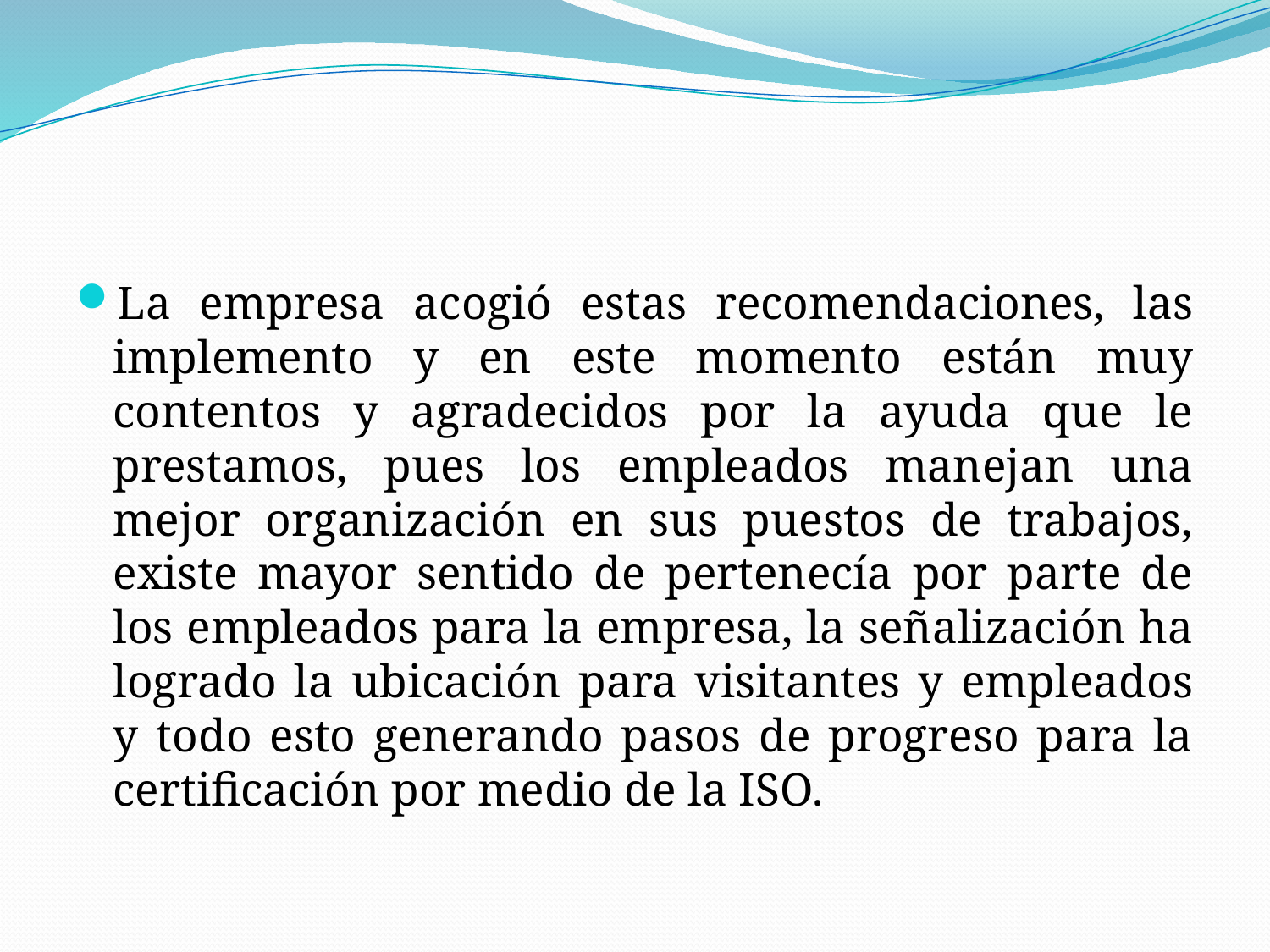

La empresa acogió estas recomendaciones, las implemento y en este momento están muy contentos y agradecidos por la ayuda que le prestamos, pues los empleados manejan una mejor organización en sus puestos de trabajos, existe mayor sentido de pertenecía por parte de los empleados para la empresa, la señalización ha logrado la ubicación para visitantes y empleados y todo esto generando pasos de progreso para la certificación por medio de la ISO.